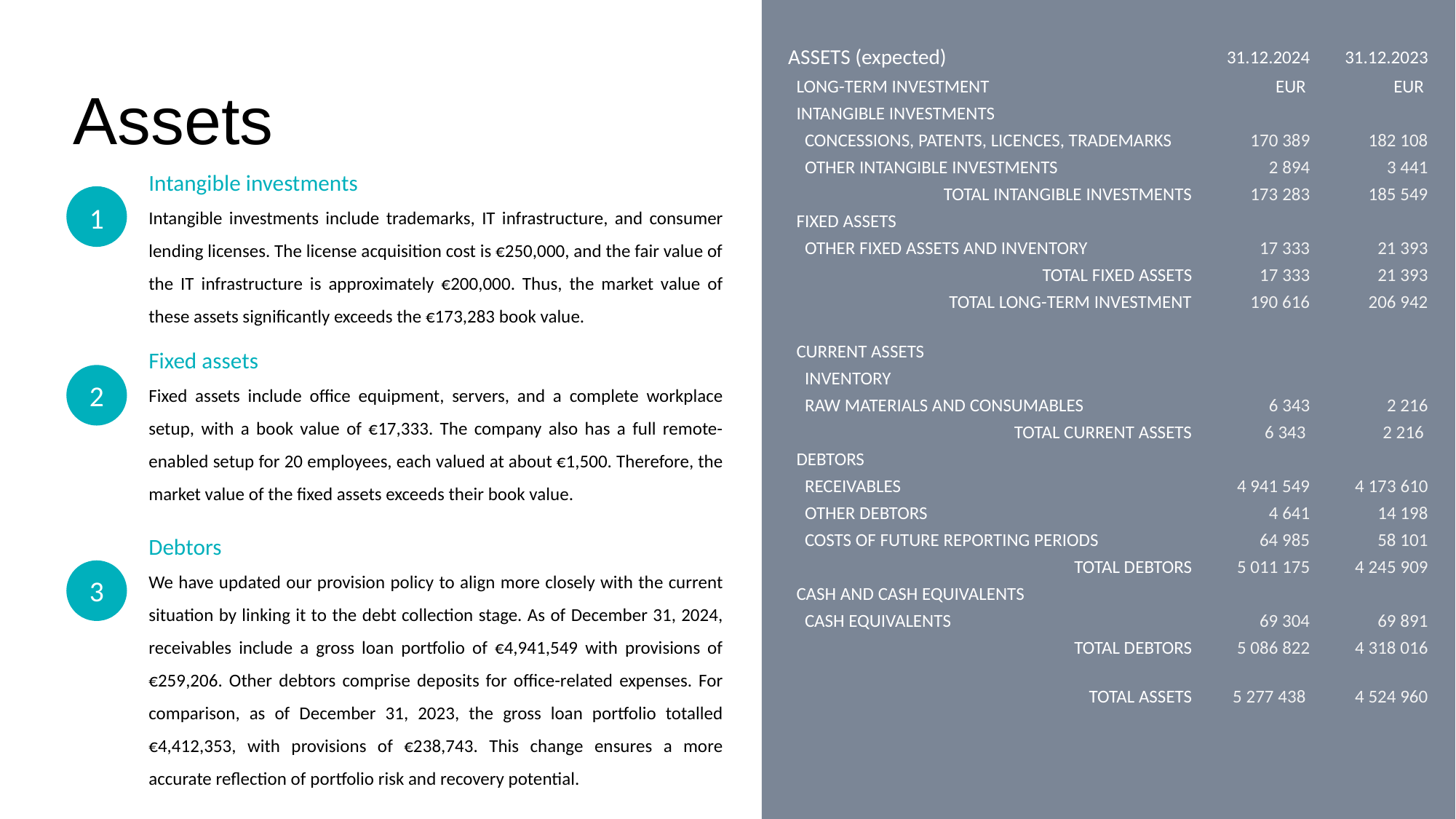

| ASSETS (expected) | 31.12.2024 | 31.12.2023 |
| --- | --- | --- |
| LONG-TERM INVESTMENT | EUR | EUR |
| INTANGIBLE INVESTMENTS |  |  |
| CONCESSIONS, PATENTS, LICENCES, TRADEMARKS | 170 389 | 182 108 |
| OTHER INTANGIBLE INVESTMENTS | 2 894 | 3 441 |
| TOTAL INTANGIBLE INVESTMENTS | 173 283 | 185 549 |
| FIXED ASSETS |  |  |
| OTHER FIXED ASSETS AND INVENTORY | 17 333 | 21 393 |
| TOTAL FIXED ASSETS | 17 333 | 21 393 |
| TOTAL LONG-TERM INVESTMENT | 190 616 | 206 942 |
|  |  |  |
| CURRENT ASSETS |  |  |
| INVENTORY |  |  |
| RAW MATERIALS AND CONSUMABLES | 6 343 | 2 216 |
| TOTAL CURRENT ASSETS | 6 343 | 2 216 |
| DEBTORS |  |  |
| RECEIVABLES | 4 941 549 | 4 173 610 |
| OTHER DEBTORS | 4 641 | 14 198 |
| COSTS OF FUTURE REPORTING PERIODS | 64 985 | 58 101 |
| TOTAL DEBTORS | 5 011 175 | 4 245 909 |
| CASH AND CASH EQUIVALENTS |  |  |
| CASH EQUIVALENTS | 69 304 | 69 891 |
| TOTAL DEBTORS | 5 086 822 | 4 318 016 |
|  |  |  |
| TOTAL ASSETS | 5 277 438 | 4 524 960 |
# Assets
Intangible investments
Intangible investments include trademarks, IT infrastructure, and consumer lending licenses. The license acquisition cost is €250,000, and the fair value of the IT infrastructure is approximately €200,000. Thus, the market value of these assets significantly exceeds the €173,283 book value.

1
Fixed assets
Fixed assets include office equipment, servers, and a complete workplace setup, with a book value of €17,333. The company also has a full remote-enabled setup for 20 employees, each valued at about €1,500. Therefore, the market value of the fixed assets exceeds their book value.

2
Debtors
We have updated our provision policy to align more closely with the current situation by linking it to the debt collection stage. As of December 31, 2024, receivables include a gross loan portfolio of €4,941,549 with provisions of €259,206. Other debtors comprise deposits for office-related expenses. For comparison, as of December 31, 2023, the gross loan portfolio totalled €4,412,353, with provisions of €238,743. This change ensures a more accurate reflection of portfolio risk and recovery potential.

3